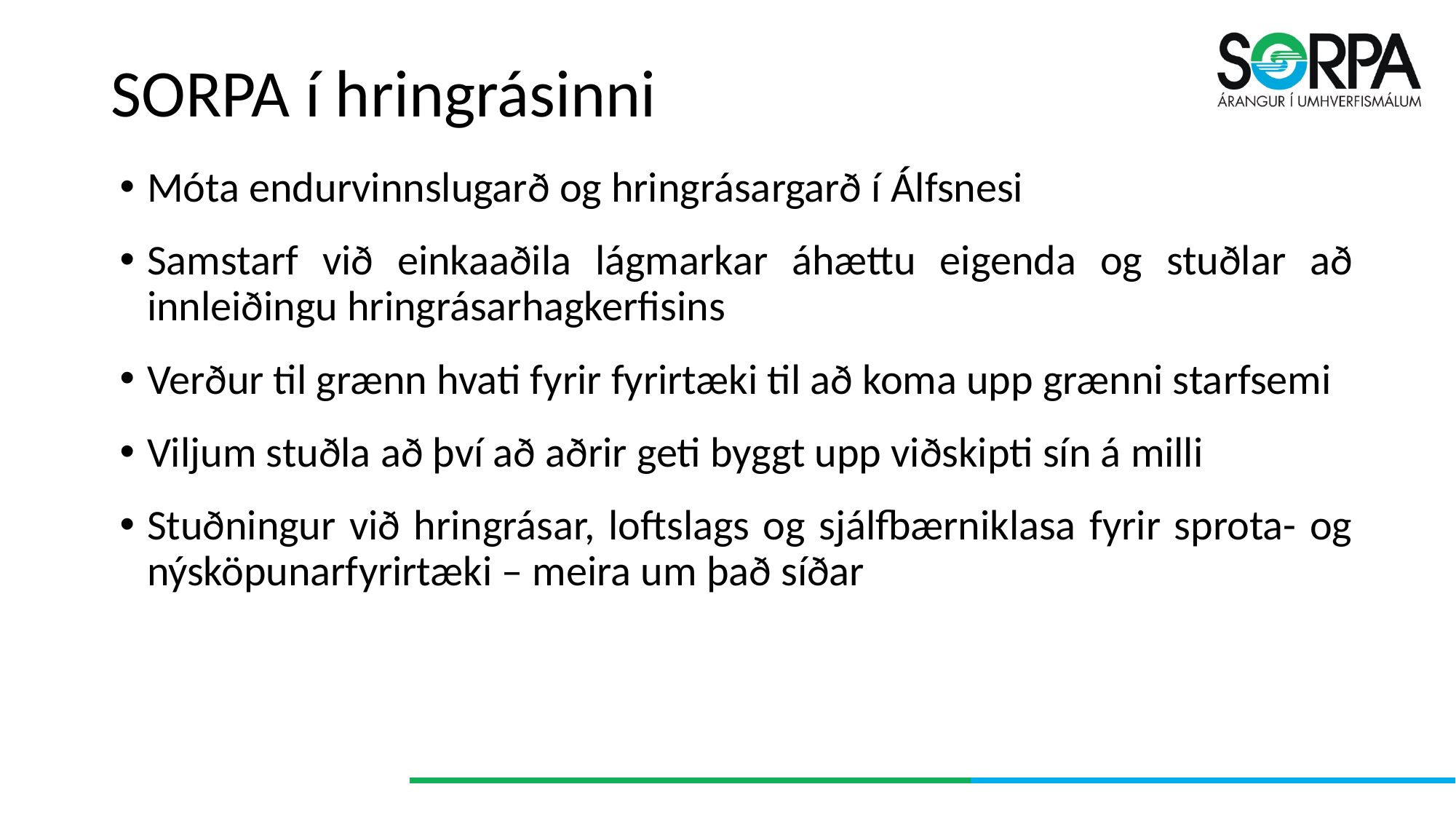

# SORPA í hringrásinni
Móta endurvinnslugarð og hringrásargarð í Álfsnesi
Samstarf við einkaaðila lágmarkar áhættu eigenda og stuðlar að innleiðingu hringrásarhagkerfisins
Verður til grænn hvati fyrir fyrirtæki til að koma upp grænni starfsemi
Viljum stuðla að því að aðrir geti byggt upp viðskipti sín á milli
Stuðningur við hringrásar, loftslags og sjálfbærniklasa fyrir sprota- og nýsköpunarfyrirtæki – meira um það síðar